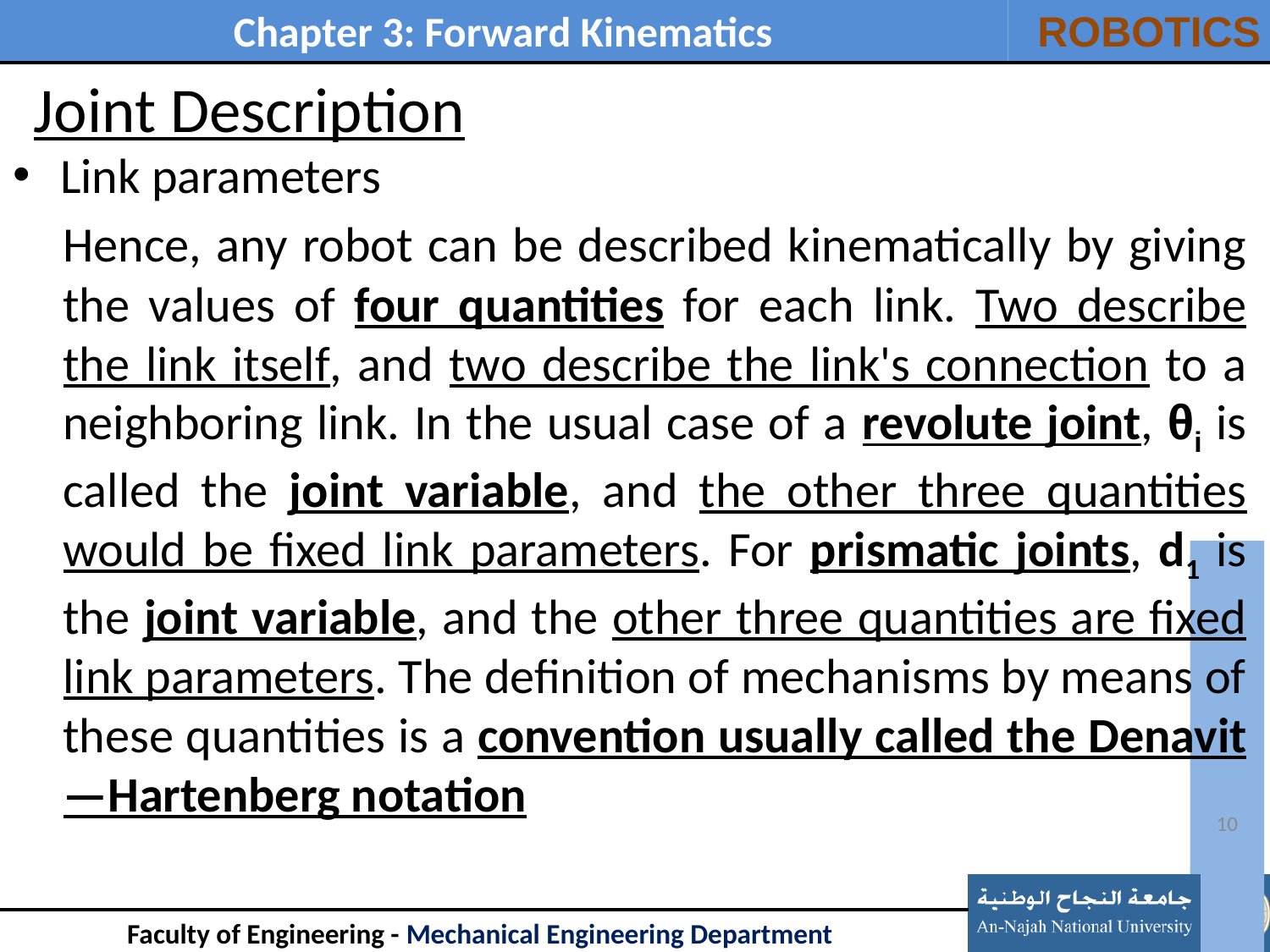

# Joint Description
Link parameters
Hence, any robot can be described kinematically by giving the values of four quantities for each link. Two describe the link itself, and two describe the link's connection to a neighboring link. In the usual case of a revolute joint, θi is called the joint variable, and the other three quantities would be fixed link parameters. For prismatic joints, d1 is the joint variable, and the other three quantities are fixed link parameters. The definition of mechanisms by means of these quantities is a convention usually called the Denavit—Hartenberg notation
10